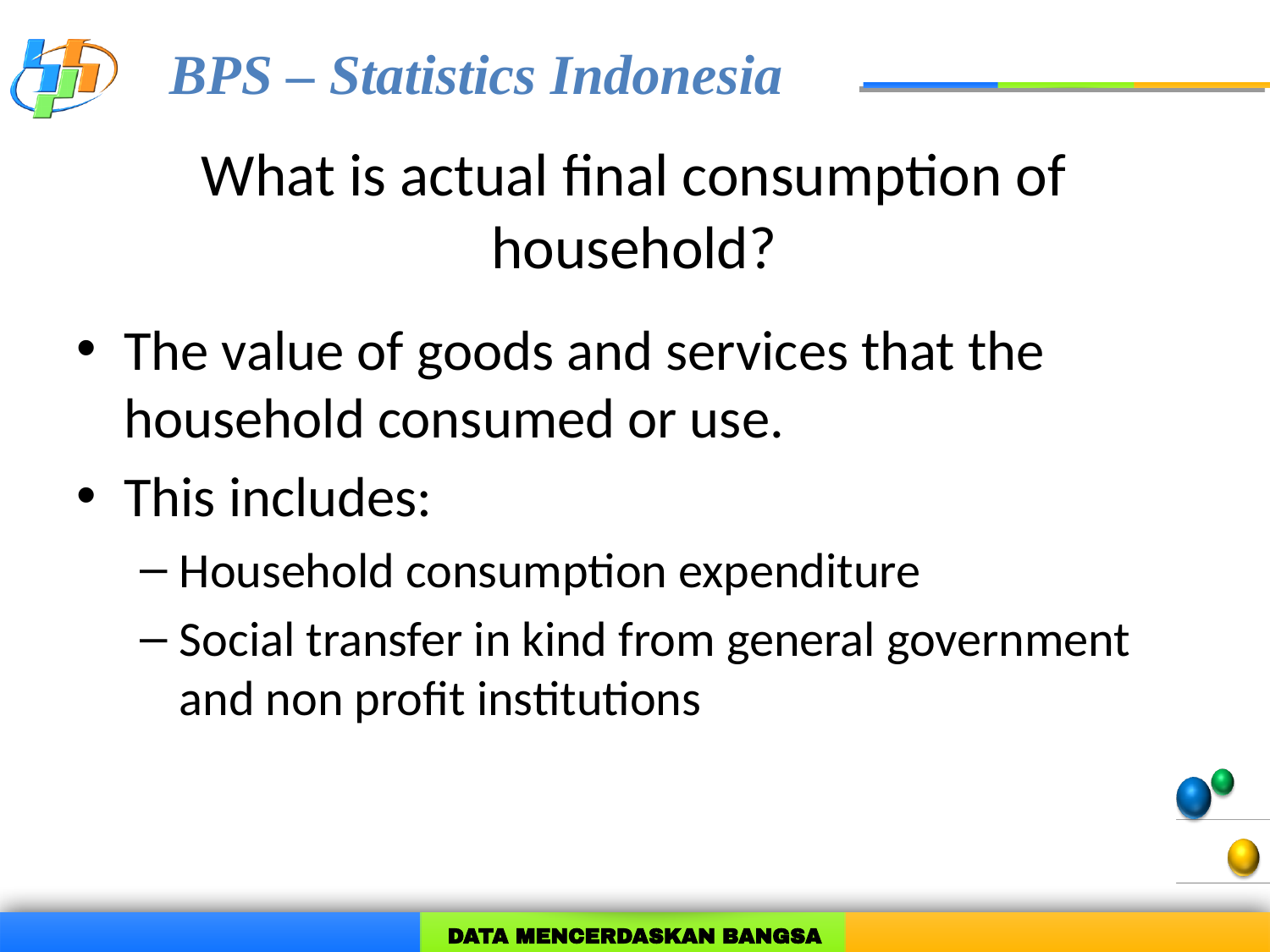

# What is actual final consumption of  household?
The value of goods and services that the household consumed or use.
This includes:
Household consumption expenditure
Social transfer in kind from general government and non profit institutions